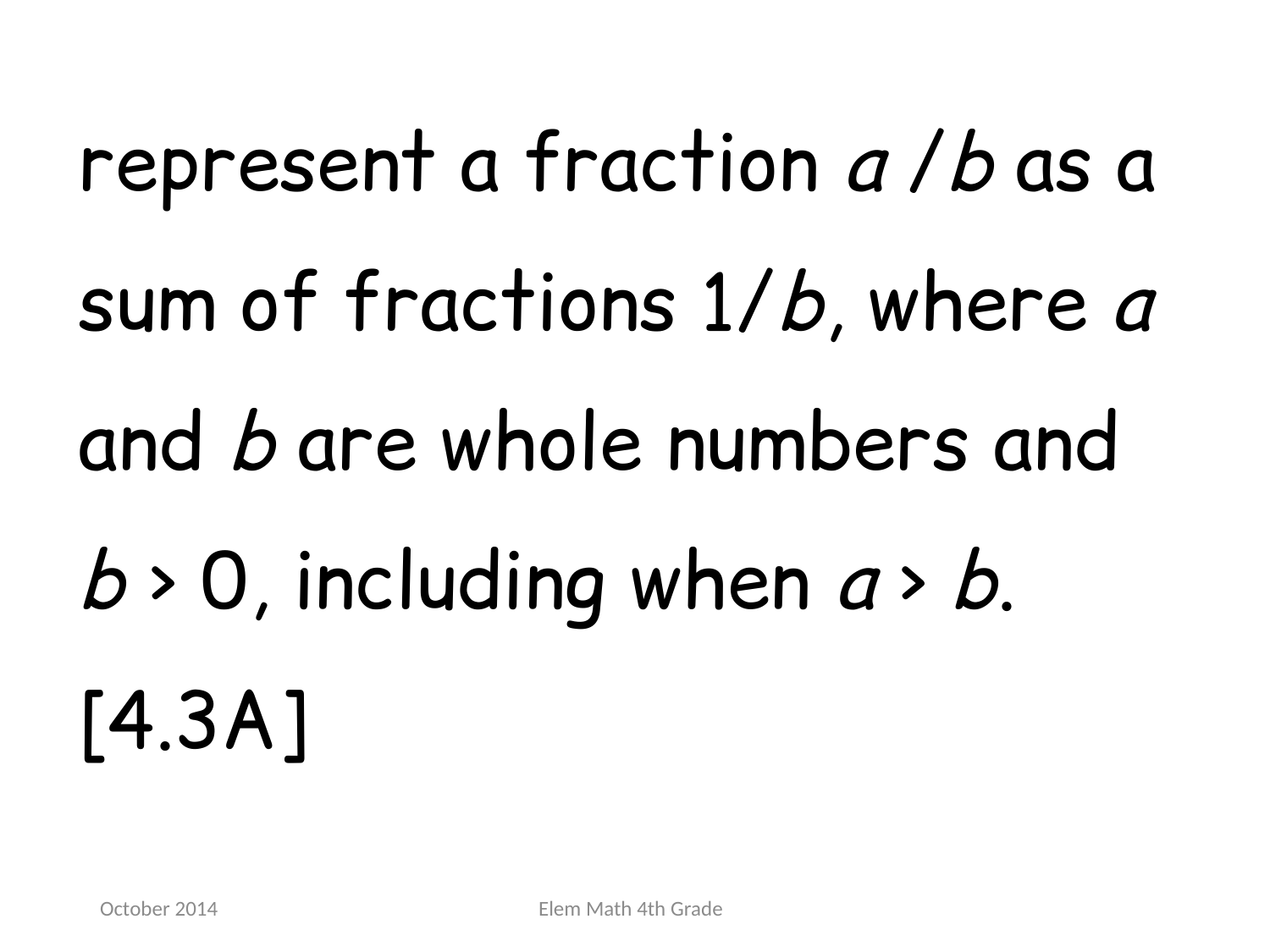

represent a fraction a /b as a sum of fractions 1/b, where a and b are whole numbers and  b > 0, including when a > b. [4.3A]
October 2014
Elem Math 4th Grade